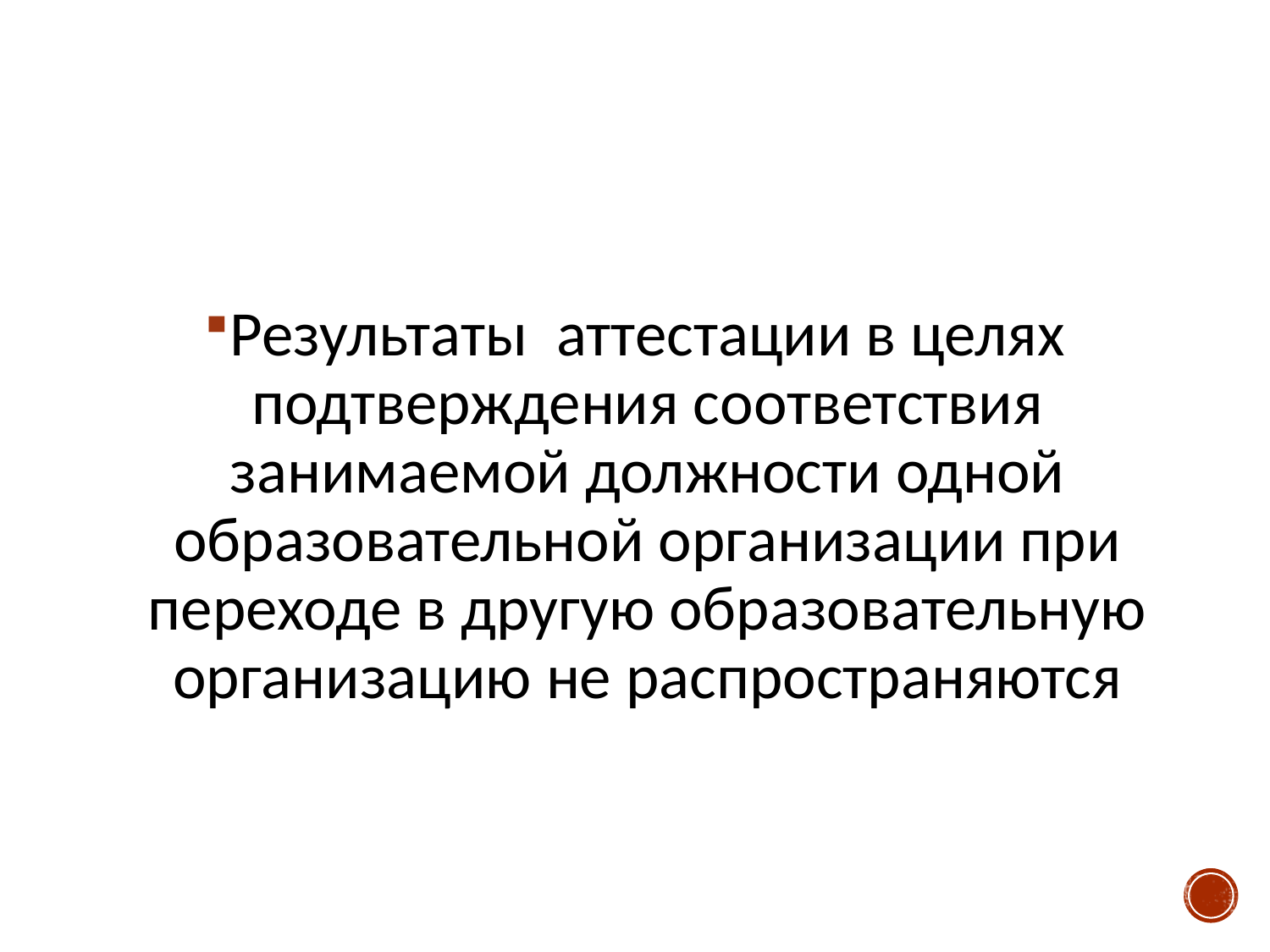

#
Результаты  аттестации в целях подтверждения соответствия занимаемой должности одной образовательной организации при переходе в другую образовательную организацию не распространяются